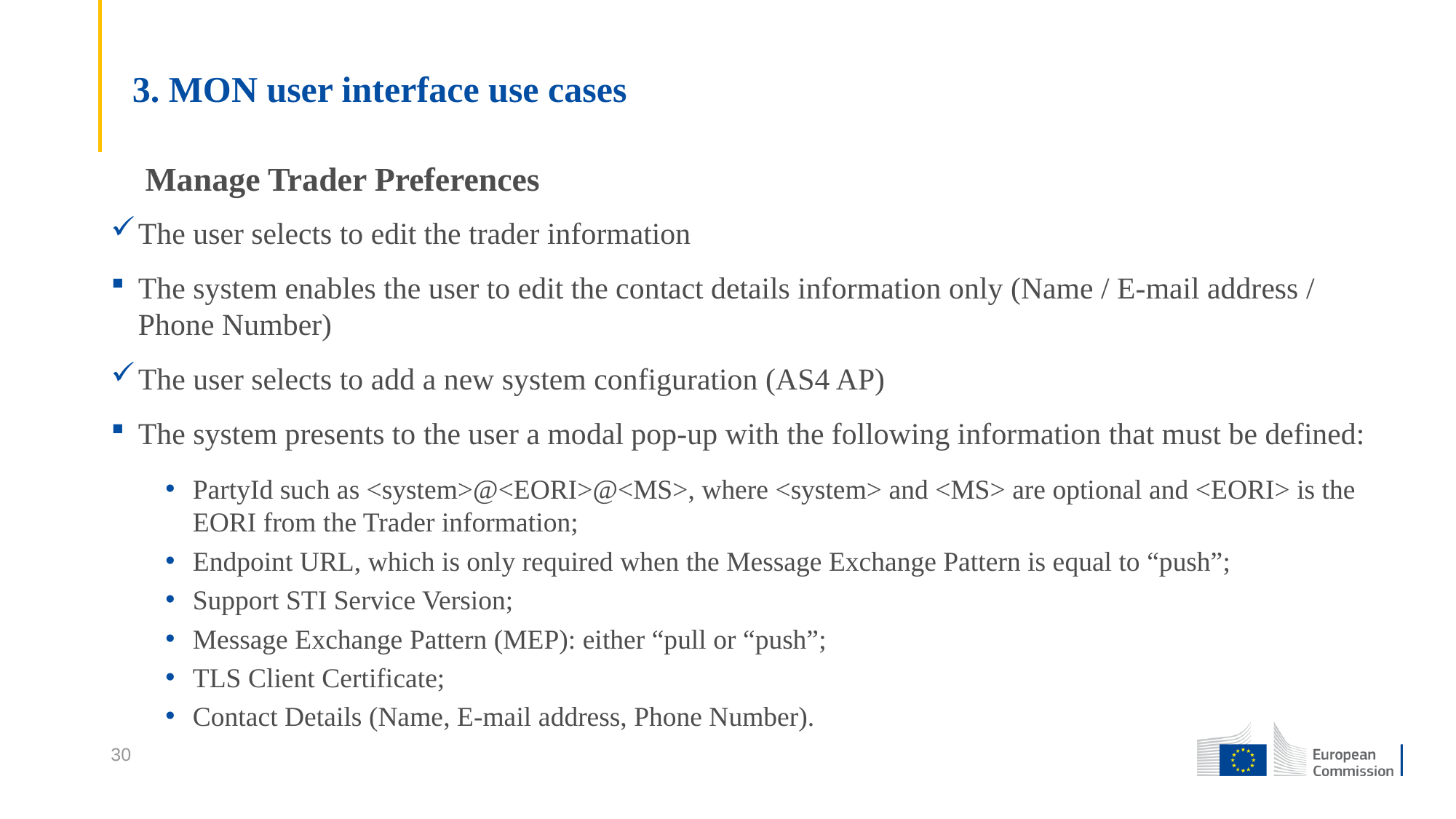

# 3. MON user interface use cases
Manage Trader Preferences

The user selects to edit the trader information
The system enables the user to edit the contact details information only (Name / E-mail address / Phone Number)
The user selects to add a new system configuration (AS4 AP)
The system presents to the user a modal pop-up with the following information that must be defined:
PartyId such as <system>@<EORI>@<MS>, where <system> and <MS> are optional and <EORI> is the EORI from the Trader information;
Endpoint URL, which is only required when the Message Exchange Pattern is equal to “push”;
Support STI Service Version;
Message Exchange Pattern (MEP): either “pull or “push”;
TLS Client Certificate;
Contact Details (Name, E-mail address, Phone Number).
30